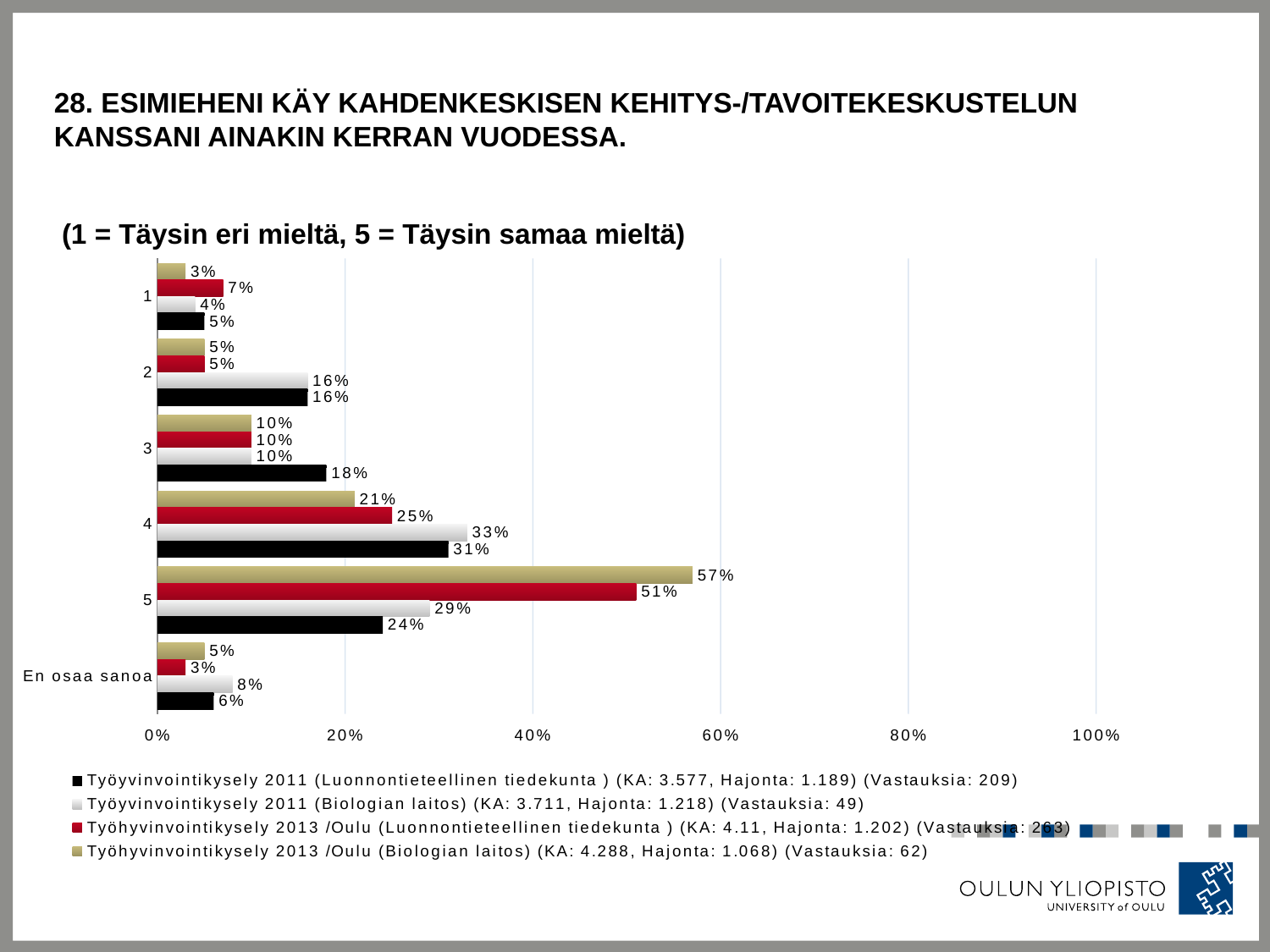

# 28. Esimieheni käy kahdenkeskisen kehitys-/tavoitekeskustelun kanssani ainakin kerran vuodessa.
 (1 = Täysin eri mieltä, 5 = Täysin samaa mieltä)

### Chart

| Category | Työhyvinvointikysely 2013 /Oulu (Biologian laitos) (KA: 4.288, Hajonta: 1.068) (Vastauksia: 62) | Työhyvinvointikysely 2013 /Oulu (Luonnontieteellinen tiedekunta ) (KA: 4.11, Hajonta: 1.202) (Vastauksia: 263) | Työyvinvointikysely 2011 (Biologian laitos) (KA: 3.711, Hajonta: 1.218) (Vastauksia: 49) | Työyvinvointikysely 2011 (Luonnontieteellinen tiedekunta ) (KA: 3.577, Hajonta: 1.189) (Vastauksia: 209) |
|---|---|---|---|---|
| 1 | 0.03 | 0.07 | 0.04 | 0.05 |
| 2 | 0.05 | 0.05 | 0.16 | 0.16 |
| 3 | 0.1 | 0.1 | 0.1 | 0.18 |
| 4 | 0.21 | 0.25 | 0.33 | 0.31 |
| 5 | 0.57 | 0.51 | 0.29 | 0.24 |
| En osaa sanoa | 0.05 | 0.03 | 0.08 | 0.06 |